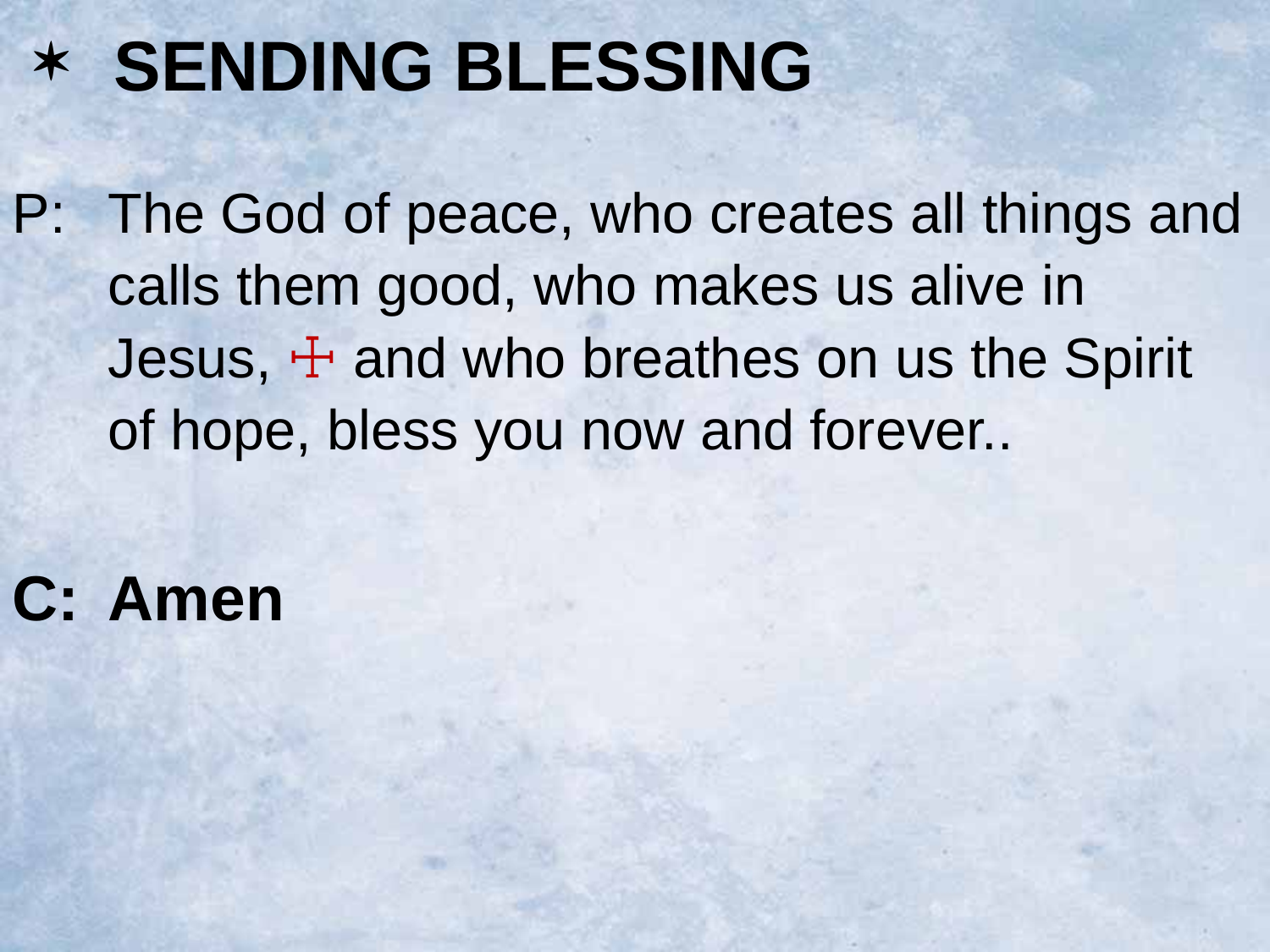

SENDING BLESSING
P:	The God of peace, who creates all things and calls them good, who makes us alive in Jesus, ☩ and who breathes on us the Spirit of hope, bless you now and forever..

C:	Amen